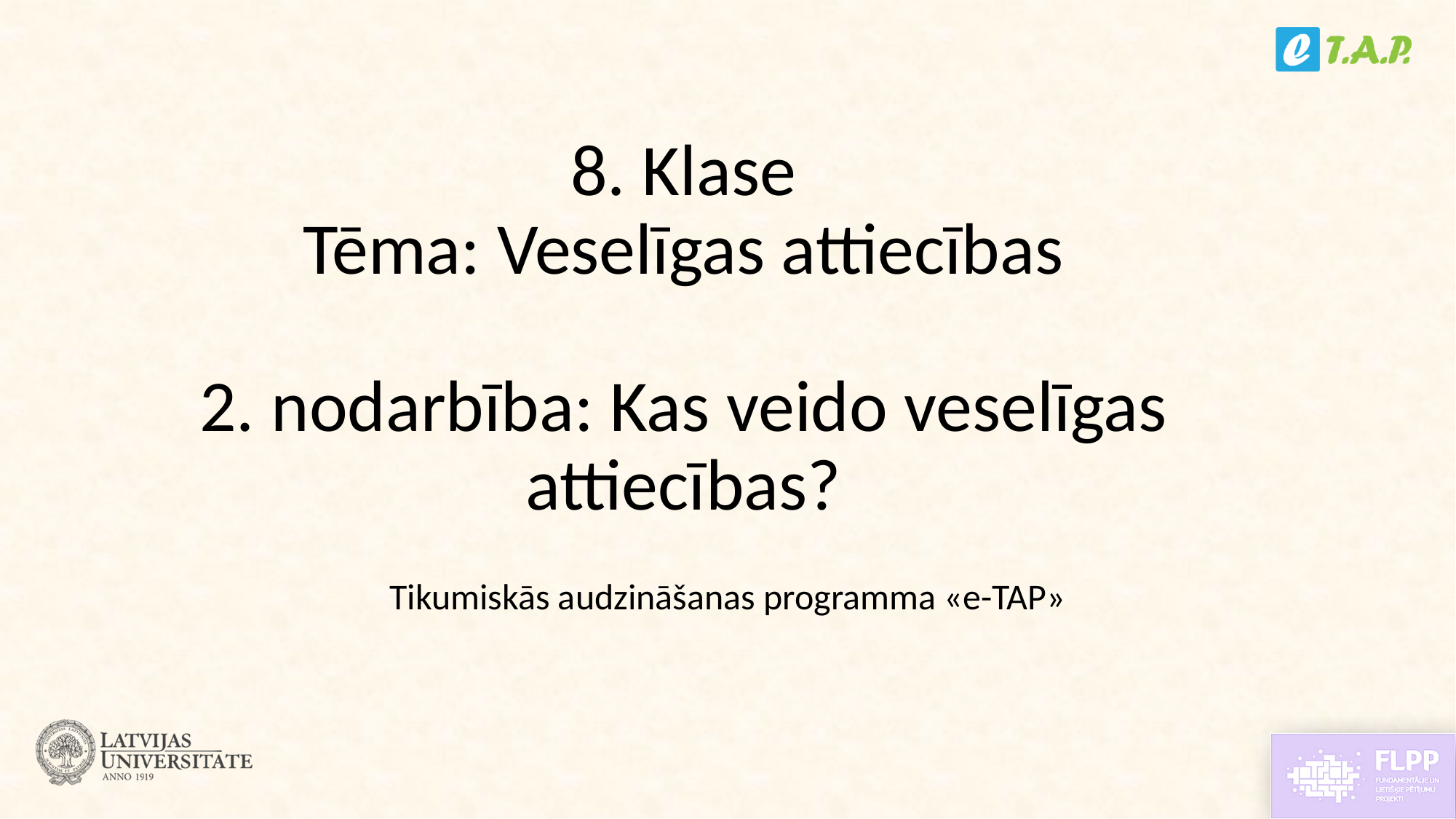

8. Klase
Tēma: Veselīgas attiecības
2. nodarbība: Kas veido veselīgas attiecības?
Tikumiskās audzināšanas programma «e-TAP»